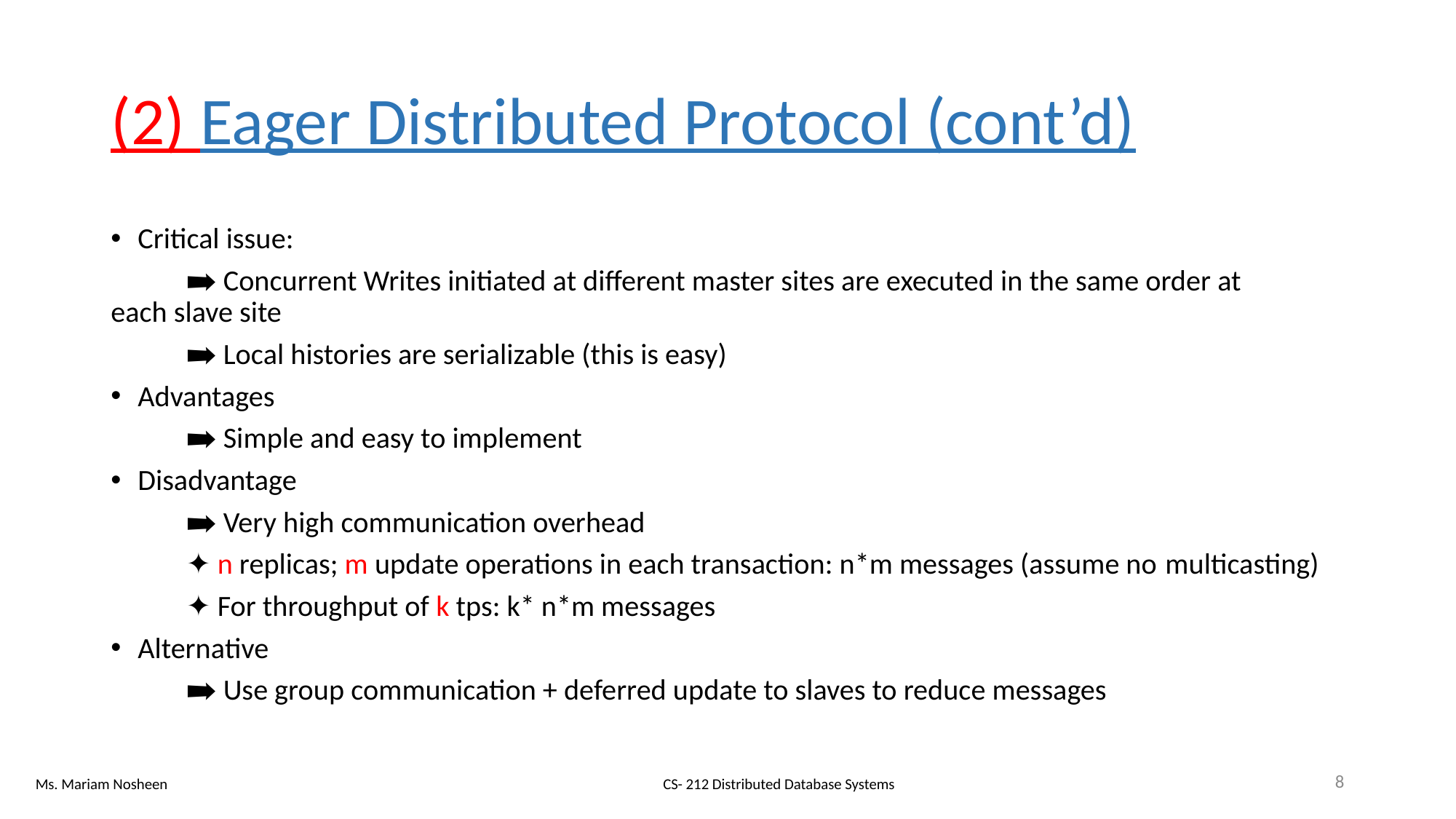

# (2) Eager Distributed Protocol (cont’d)
Critical issue:
	➡ Concurrent Writes initiated at different master sites are executed in the same order at 	each slave site
	➡ Local histories are serializable (this is easy)
Advantages
	➡ Simple and easy to implement
Disadvantage
	➡ Very high communication overhead
		✦ n replicas; m update operations in each transaction: n*m messages (assume no 		multicasting)
		✦ For throughput of k tps: k* n*m messages
Alternative
	➡ Use group communication + deferred update to slaves to reduce messages
8
CS- 212 Distributed Database Systems
Ms. Mariam Nosheen